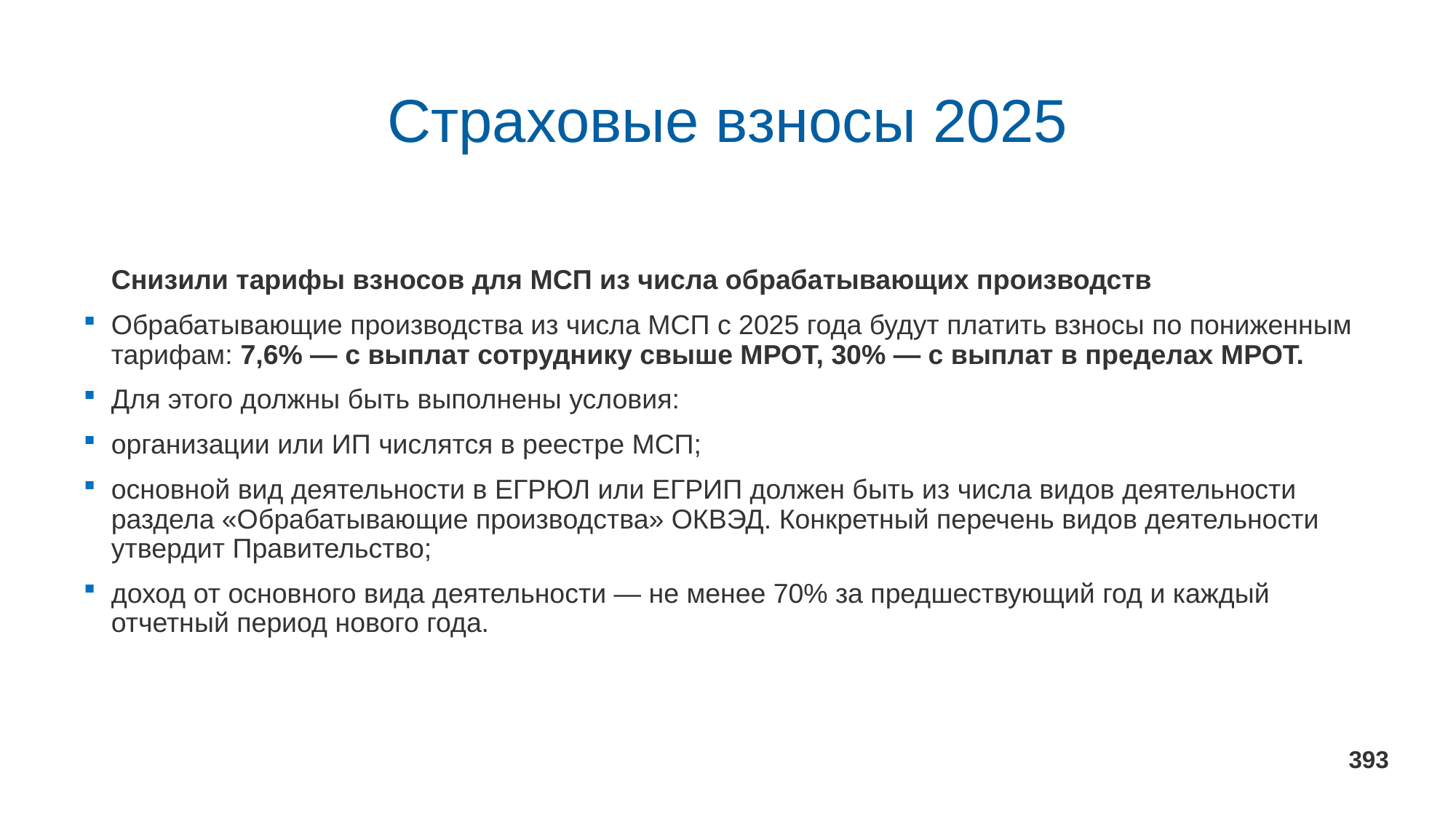

# Страховые взносы 2025
Снизили тарифы взносов для МСП из числа обрабатывающих производств
Обрабатывающие производства из числа МСП с 2025 года будут платить взносы по пониженным тарифам: 7,6% — с выплат сотруднику свыше МРОТ, 30% — с выплат в пределах МРОТ.
Для этого должны быть выполнены условия:
организации или ИП числятся в реестре МСП;
основной вид деятельности в ЕГРЮЛ или ЕГРИП должен быть из числа видов деятельности раздела «Обрабатывающие производства» ОКВЭД. Конкретный перечень видов деятельности утвердит Правительство;
доход от основного вида деятельности — не менее 70% за предшествующий год и каждый отчетный период нового года.